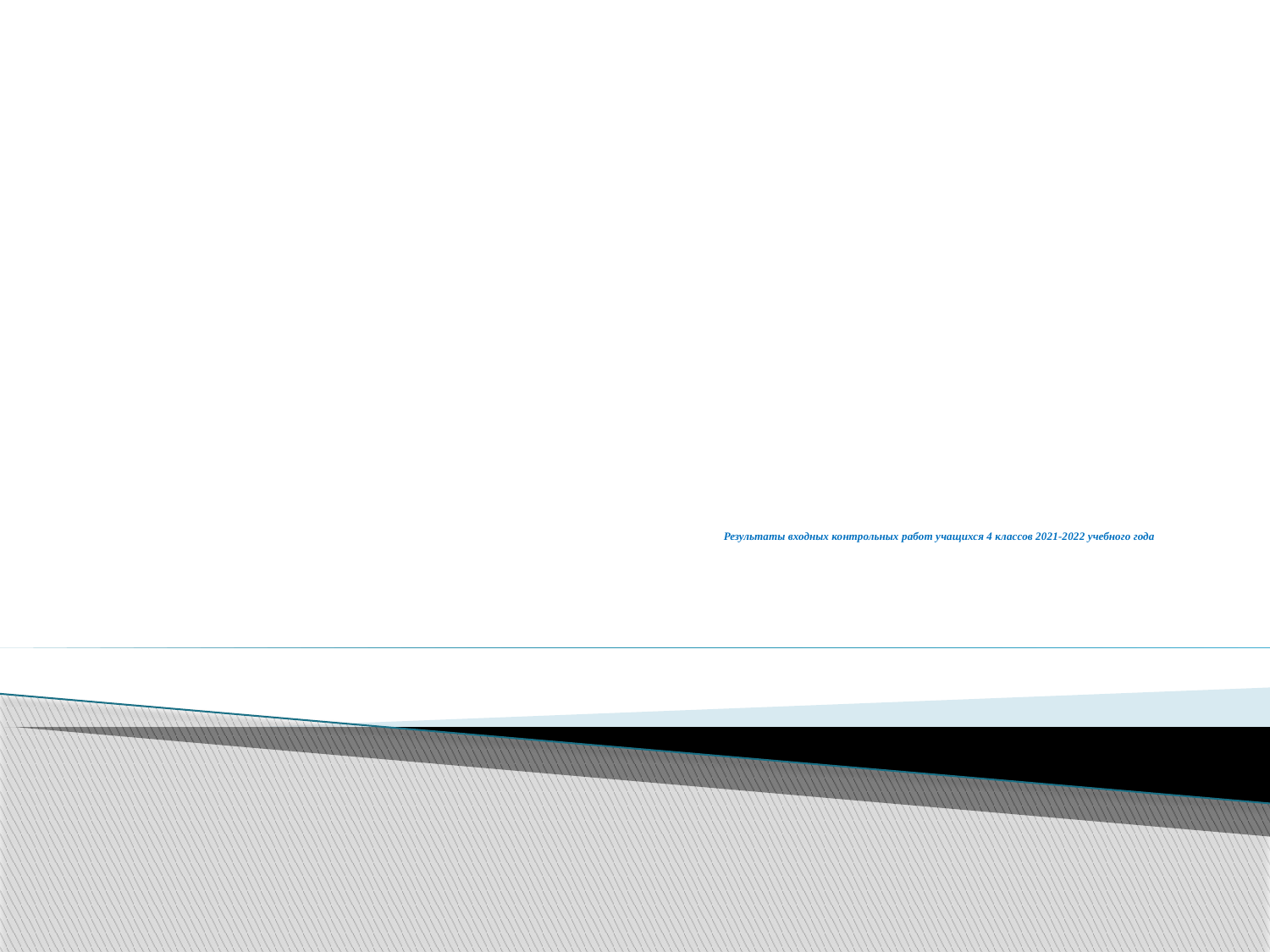

# Результаты входных контрольных работ учащихся 4 классов 2021-2022 учебного года